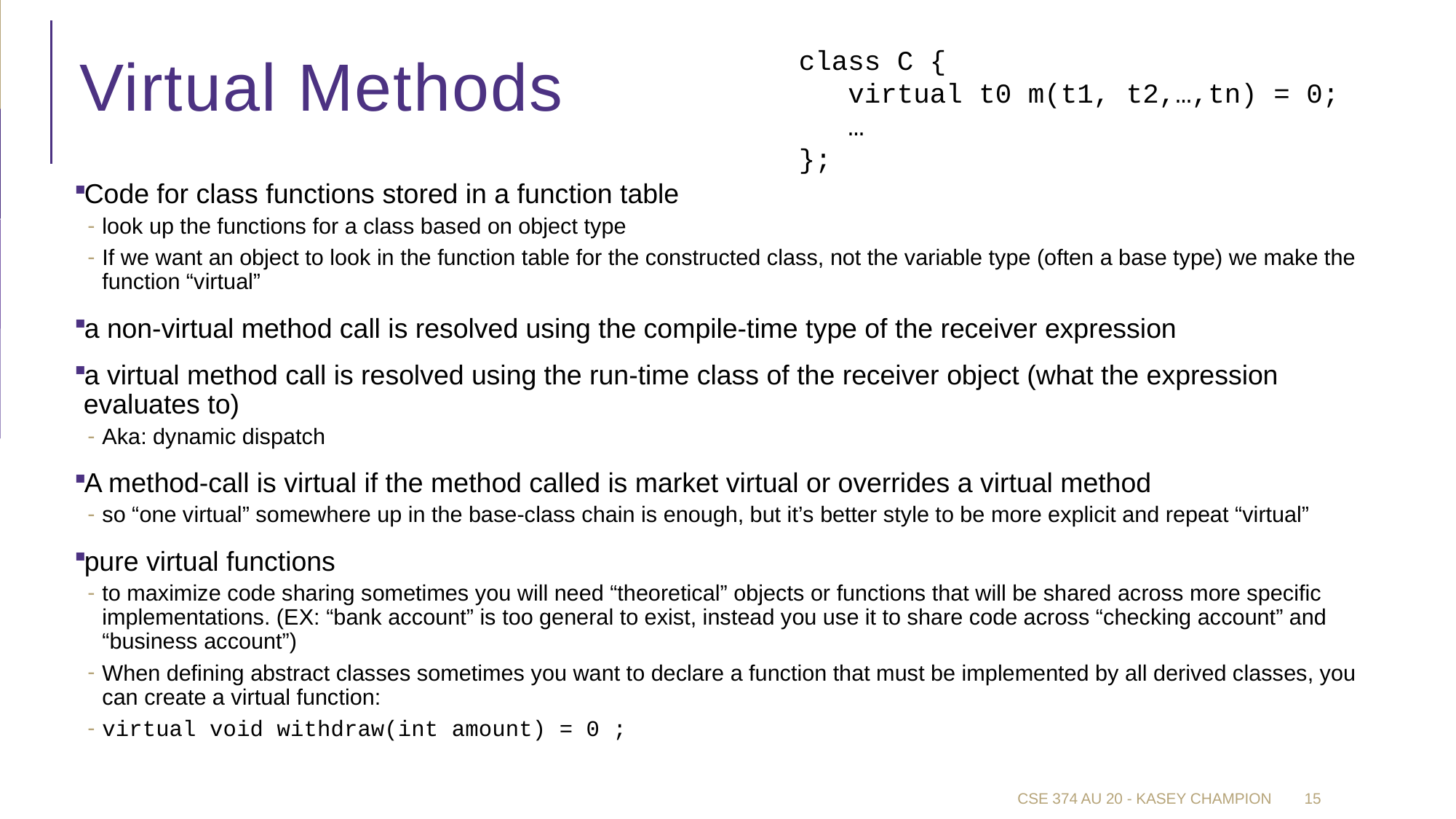

# Virtual Methods
class C {
   virtual t0 m(t1, t2,…,tn) = 0;
   …
};
Code for class functions stored in a function table
look up the functions for a class based on object type
If we want an object to look in the function table for the constructed class, not the variable type (often a base type) we make the function “virtual”
a non-virtual method call is resolved using the compile-time type of the receiver expression
a virtual method call is resolved using the run-time class of the receiver object (what the expression evaluates to)
Aka: dynamic dispatch
A method-call is virtual if the method called is market virtual or overrides a virtual method
so “one virtual” somewhere up in the base-class chain is enough, but it’s better style to be more explicit and repeat “virtual”
pure virtual functions
to maximize code sharing sometimes you will need “theoretical” objects or functions that will be shared across more specific implementations. (EX: “bank account” is too general to exist, instead you use it to share code across “checking account” and “business account”)
When defining abstract classes sometimes you want to declare a function that must be implemented by all derived classes, you can create a virtual function:
virtual void withdraw(int amount) = 0 ;

CSE 374 au 20 - Kasey Champion
15